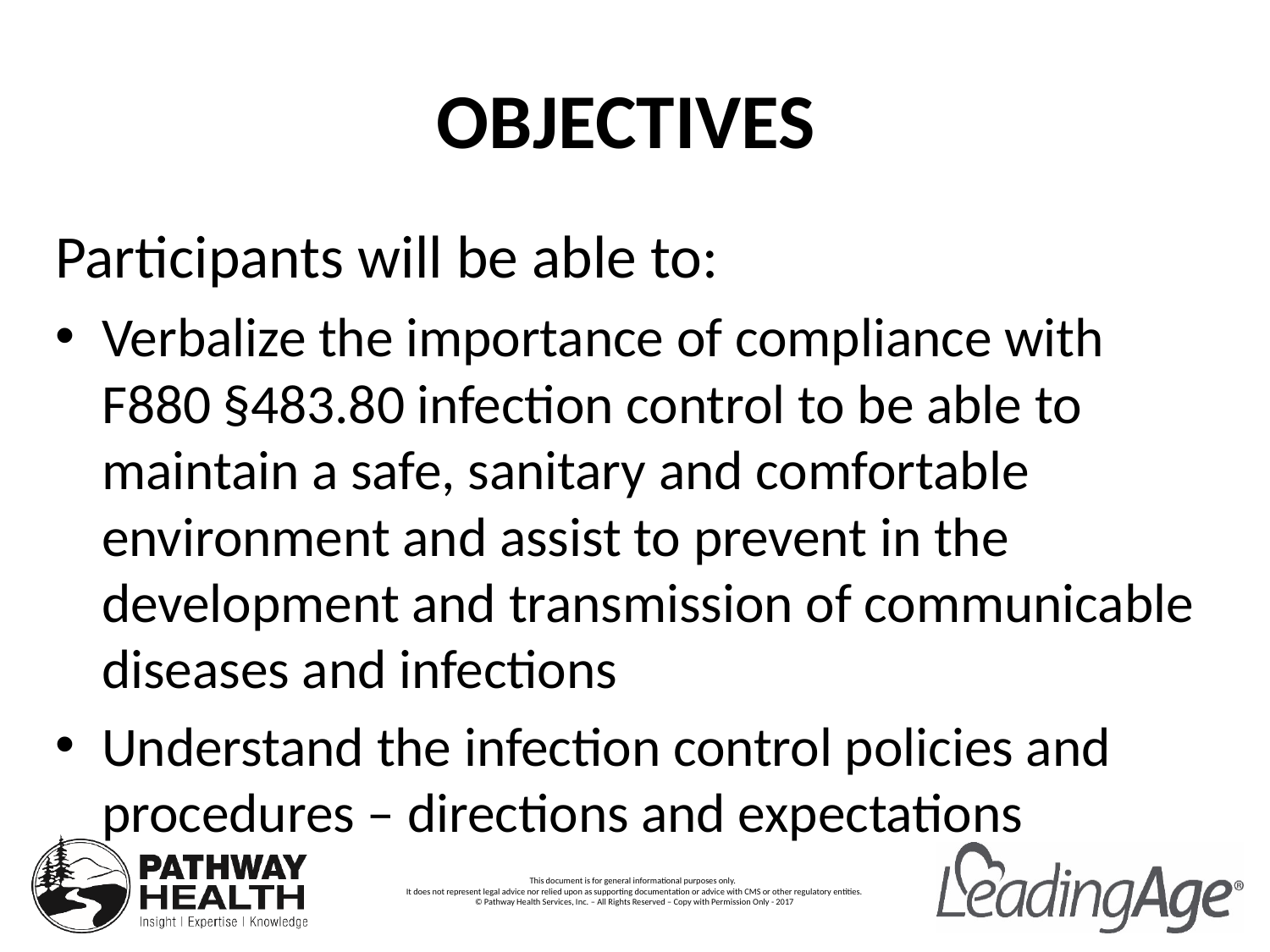

# OBJECTIVES
Participants will be able to:
Verbalize the importance of compliance with F880 §483.80 infection control to be able to maintain a safe, sanitary and comfortable environment and assist to prevent in the development and transmission of communicable diseases and infections
Understand the infection control policies and procedures – directions and expectations